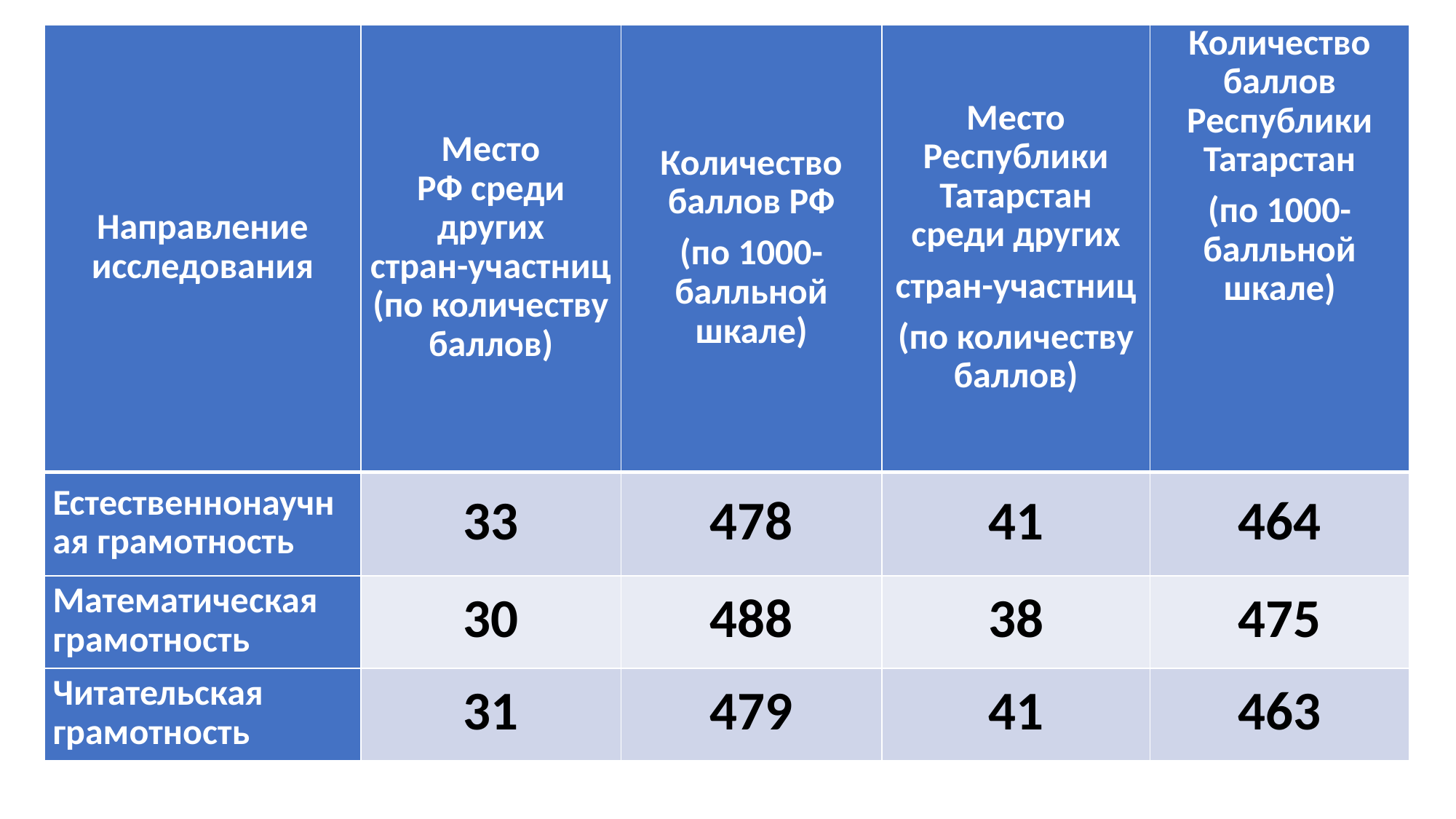

| Направление исследования | Место РФ среди других стран-участниц (по количеству баллов) | Количество баллов РФ (по 1000-балльной шкале) | Место Республики Татарстан среди других стран-участниц (по количеству баллов) | Количество баллов Республики Татарстан (по 1000-балльной шкале) |
| --- | --- | --- | --- | --- |
| Естественнонаучная грамотность | 33 | 478 | 41 | 464 |
| Математическая грамотность | 30 | 488 | 38 | 475 |
| Читательская грамотность | 31 | 479 | 41 | 463 |